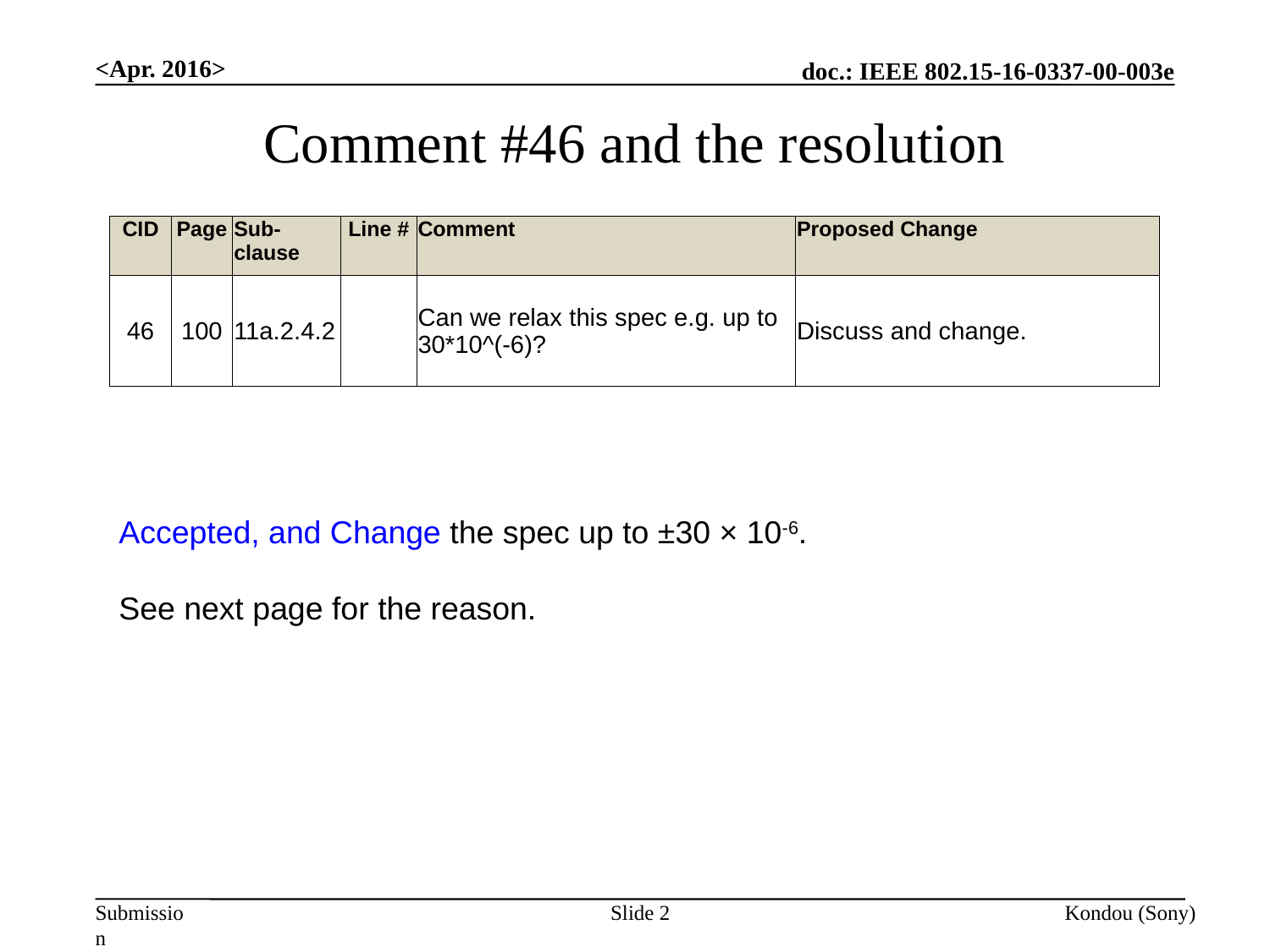

<Apr. 2016>
Comment #46 and the resolution
| CID | Page | Sub-clause | Line # | Comment | Proposed Change |
| --- | --- | --- | --- | --- | --- |
| 46 | 100 | 11a.2.4.2 |  | Can we relax this spec e.g. up to 30\*10^(-6)? | Discuss and change. |
Accepted, and Change the spec up to ±30 × 10-6.

See next page for the reason.

Slide 2
Kondou (Sony)